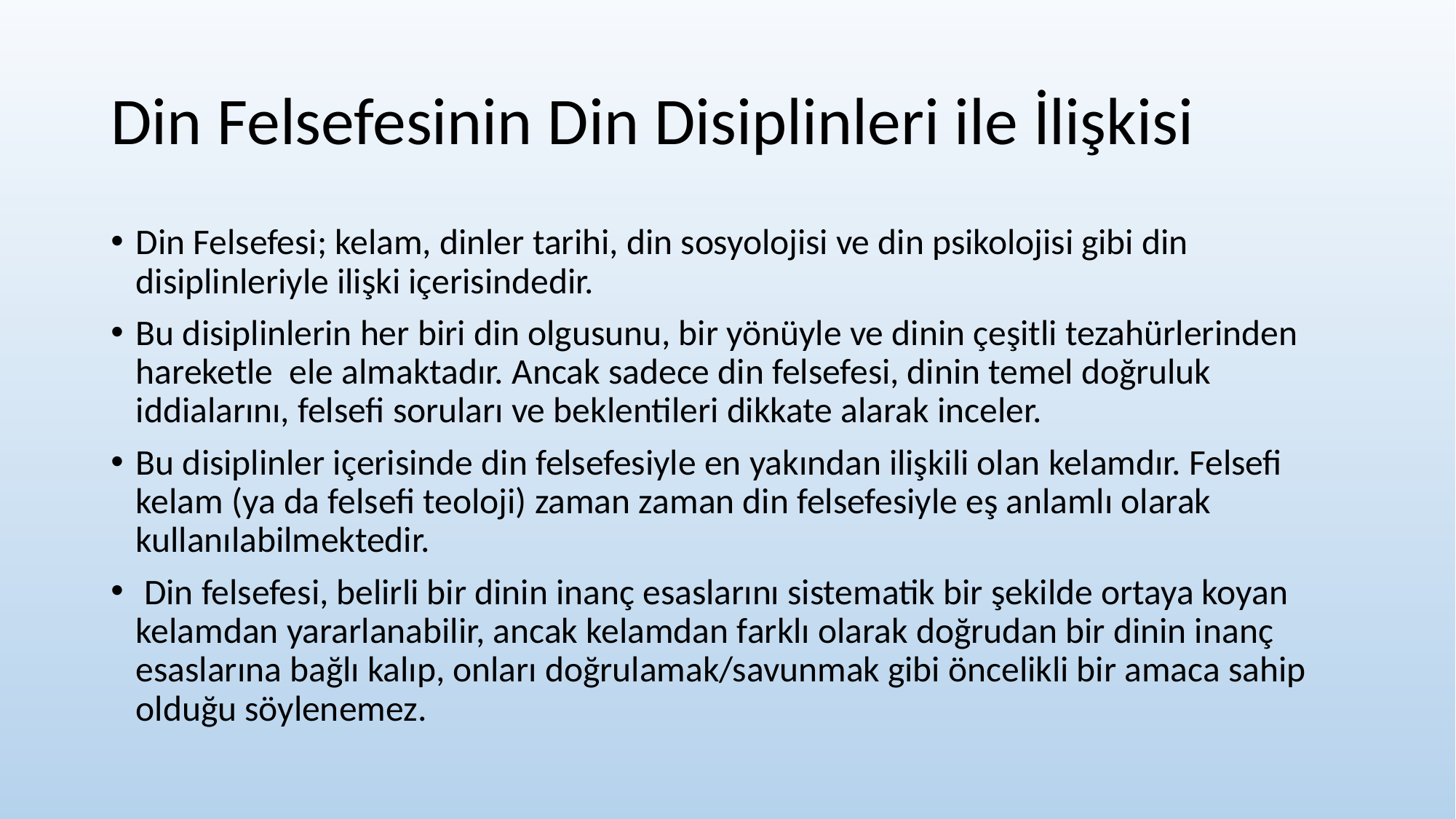

# Din Felsefesinin Din Disiplinleri ile İlişkisi
Din Felsefesi; kelam, dinler tarihi, din sosyolojisi ve din psikolojisi gibi din disiplinleriyle ilişki içerisindedir.
Bu disiplinlerin her biri din olgusunu, bir yönüyle ve dinin çeşitli tezahürlerinden hareketle  ele almaktadır. Ancak sadece din felsefesi, dinin temel doğruluk iddialarını, felsefi soruları ve beklentileri dikkate alarak inceler.
Bu disiplinler içerisinde din felsefesiyle en yakından ilişkili olan kelamdır. Felsefi kelam (ya da felsefi teoloji) zaman zaman din felsefesiyle eş anlamlı olarak kullanılabilmektedir.
 Din felsefesi, belirli bir dinin inanç esaslarını sistematik bir şekilde ortaya koyan kelamdan yararlanabilir, ancak kelamdan farklı olarak doğrudan bir dinin inanç esaslarına bağlı kalıp, onları doğrulamak/savunmak gibi öncelikli bir amaca sahip olduğu söylenemez.